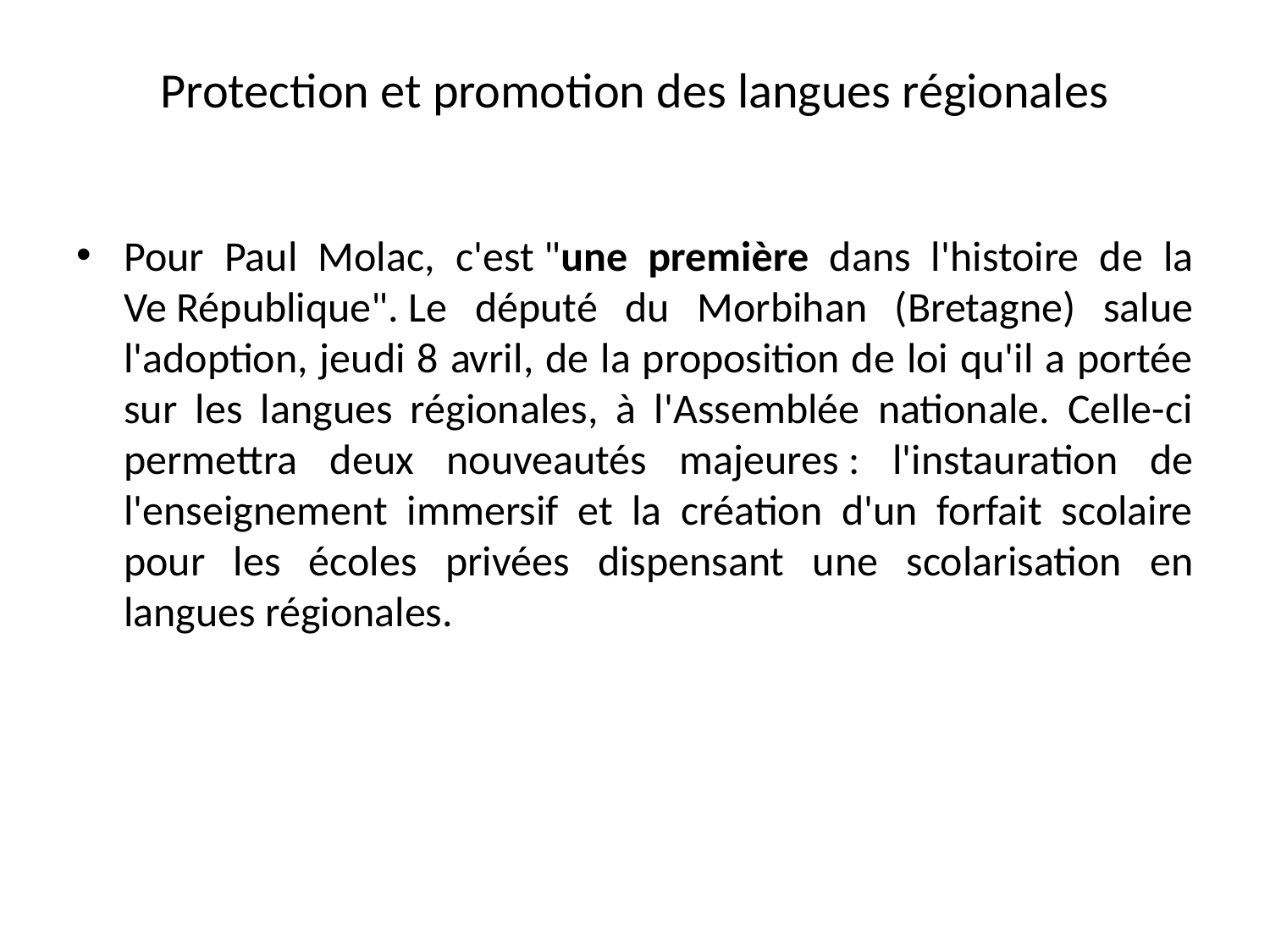

# Protection et promotion des langues régionales
Pour Paul Molac, c'est "une première dans l'histoire de la Ve République". Le député du Morbihan (Bretagne) salue l'adoption, jeudi 8 avril, de la proposition de loi qu'il a portée sur les langues régionales, à l'Assemblée nationale. Celle-ci permettra deux nouveautés majeures : l'instauration de l'enseignement immersif et la création d'un forfait scolaire pour les écoles privées dispensant une scolarisation en langues régionales.